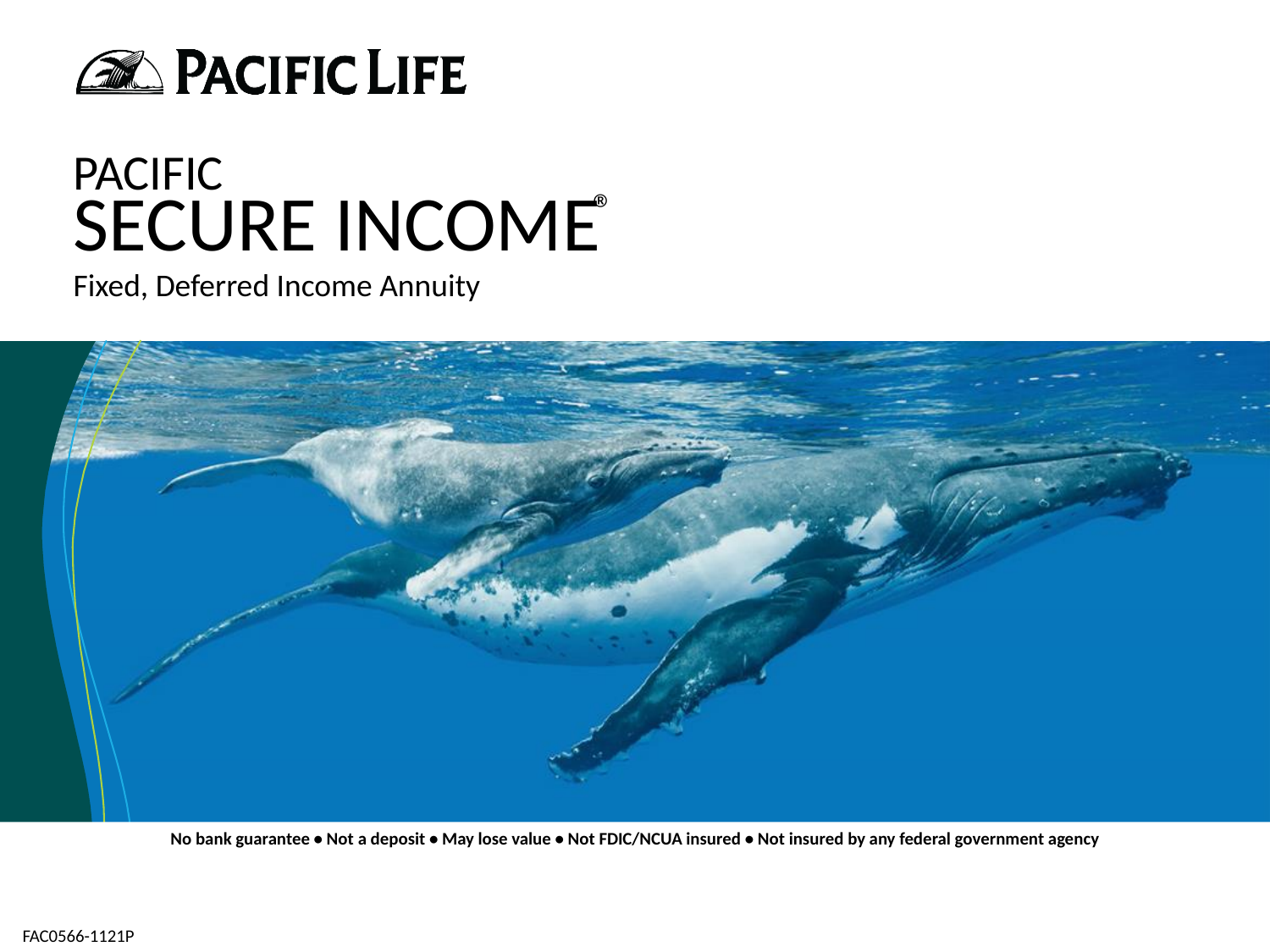

PACIFIC
SECURE INCOME
®
Fixed, Deferred Income Annuity
FAC0566-1121P